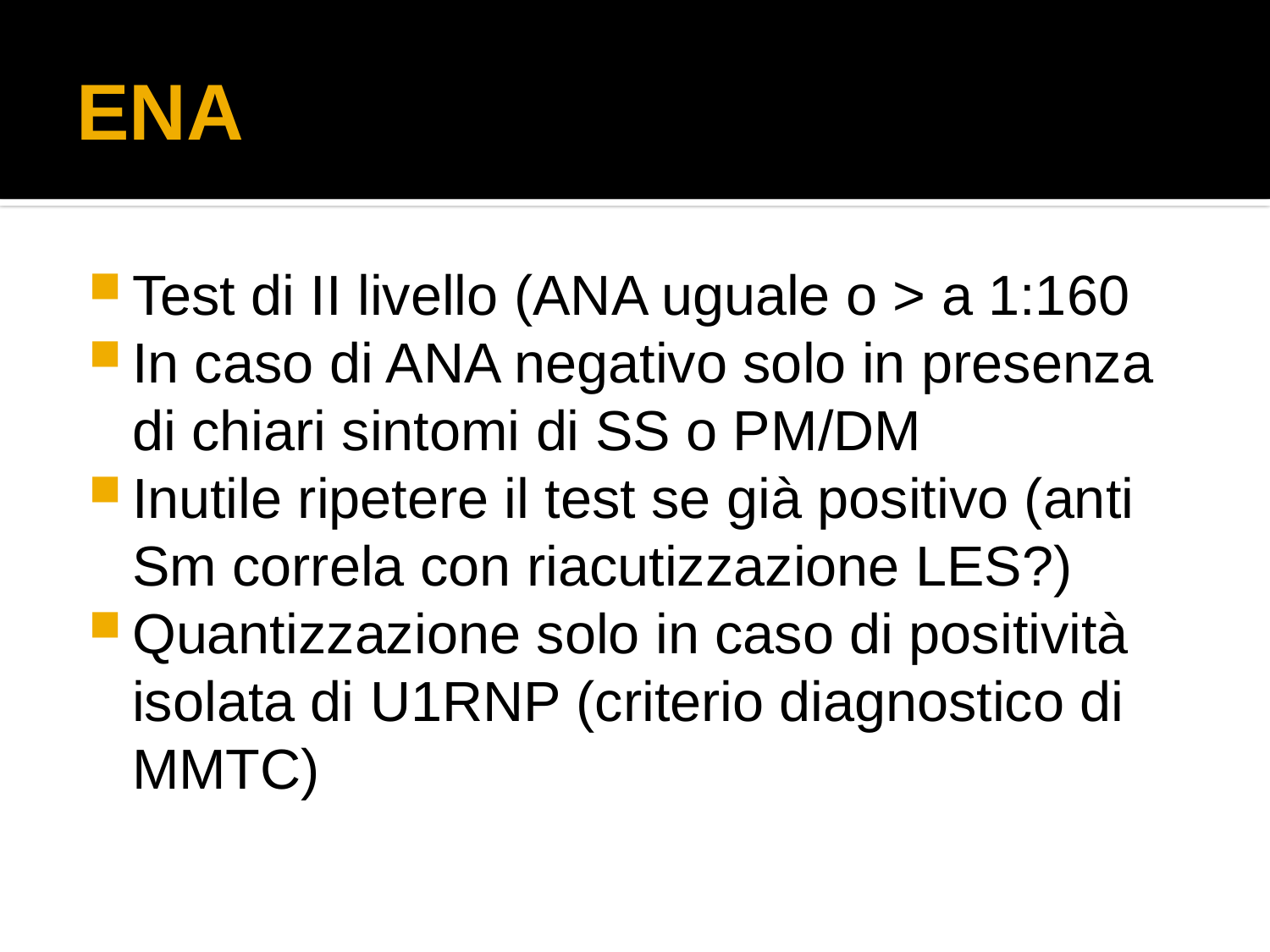

# ENA
Test di II livello (ANA uguale o > a 1:160
In caso di ANA negativo solo in presenza di chiari sintomi di SS o PM/DM
Inutile ripetere il test se già positivo (anti Sm correla con riacutizzazione LES?)
Quantizzazione solo in caso di positività isolata di U1RNP (criterio diagnostico di MMTC)